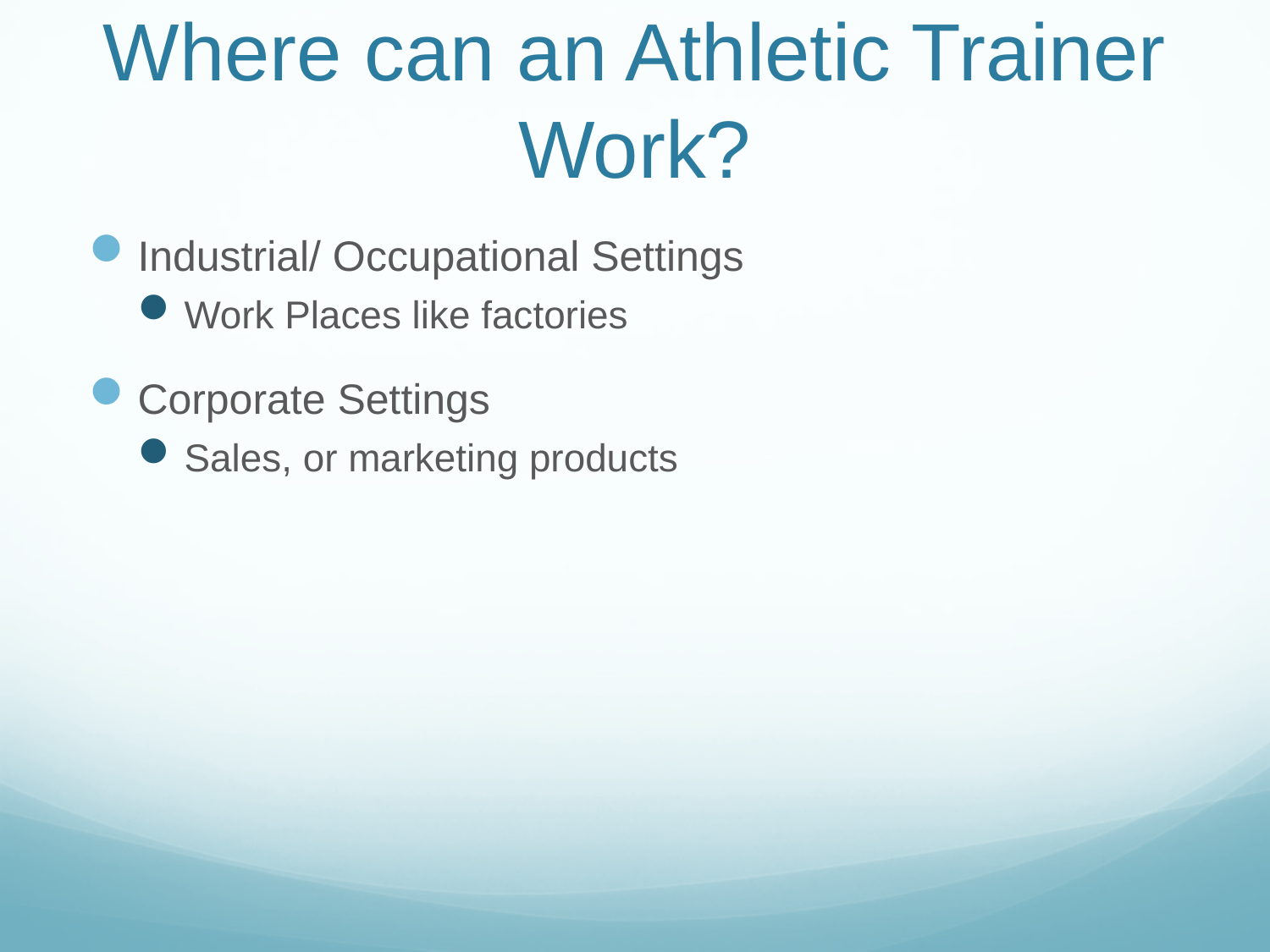

# Where can an Athletic Trainer Work?
Industrial/ Occupational Settings
Work Places like factories
Corporate Settings
Sales, or marketing products